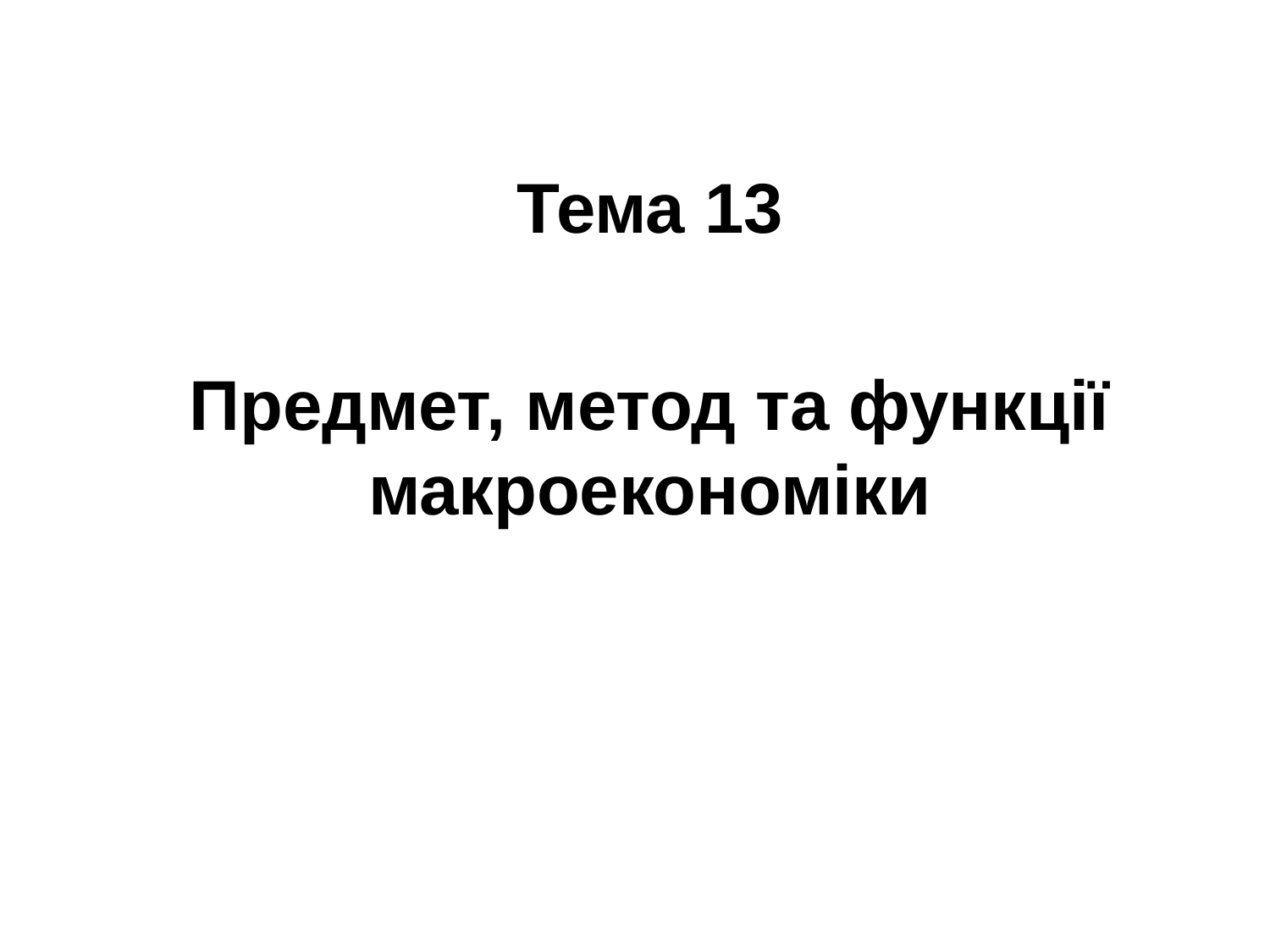

Тема 13

Предмет, метод та функції макроекономіки